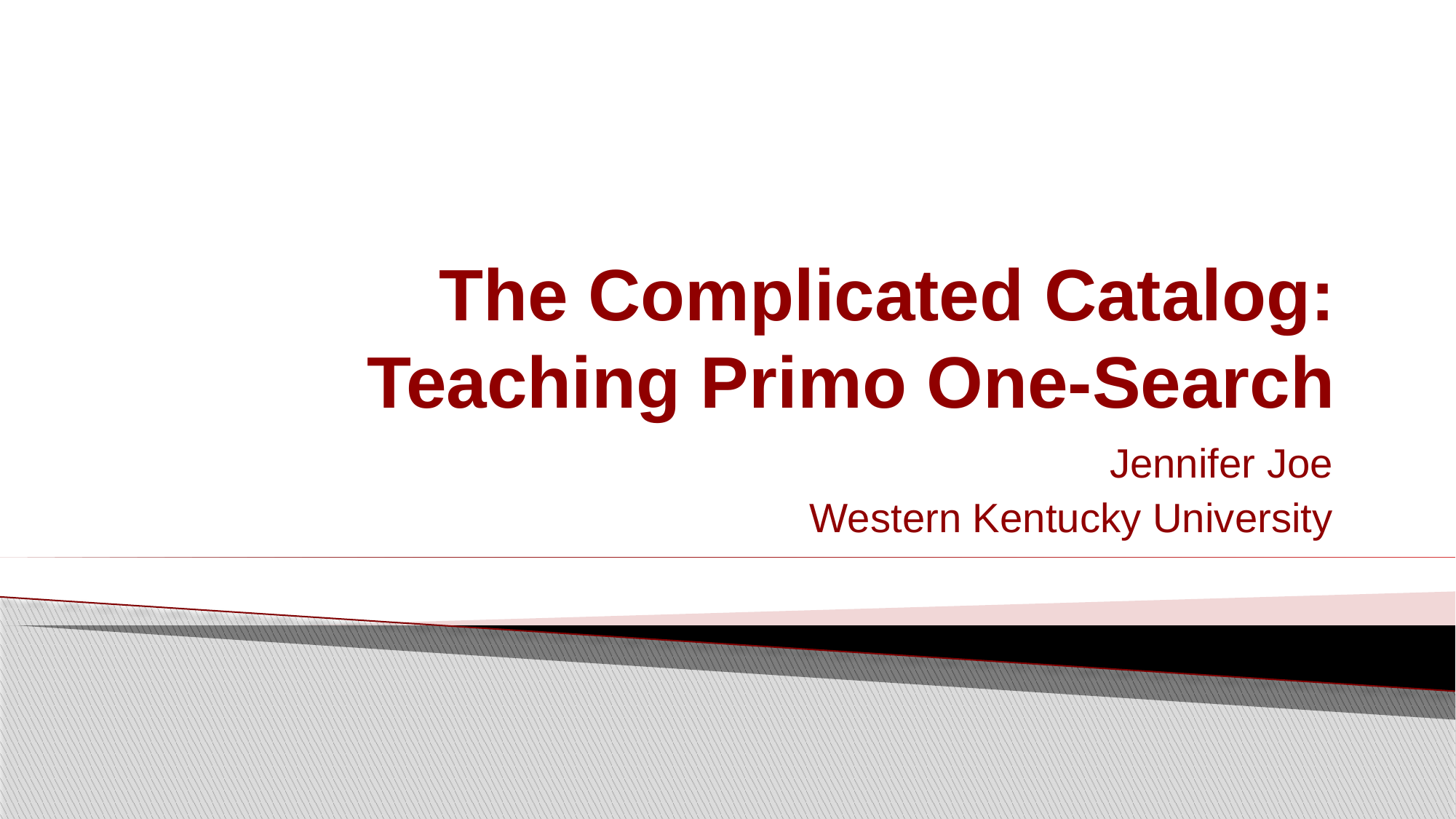

# The Complicated Catalog: Teaching Primo One-Search
Jennifer Joe
Western Kentucky University